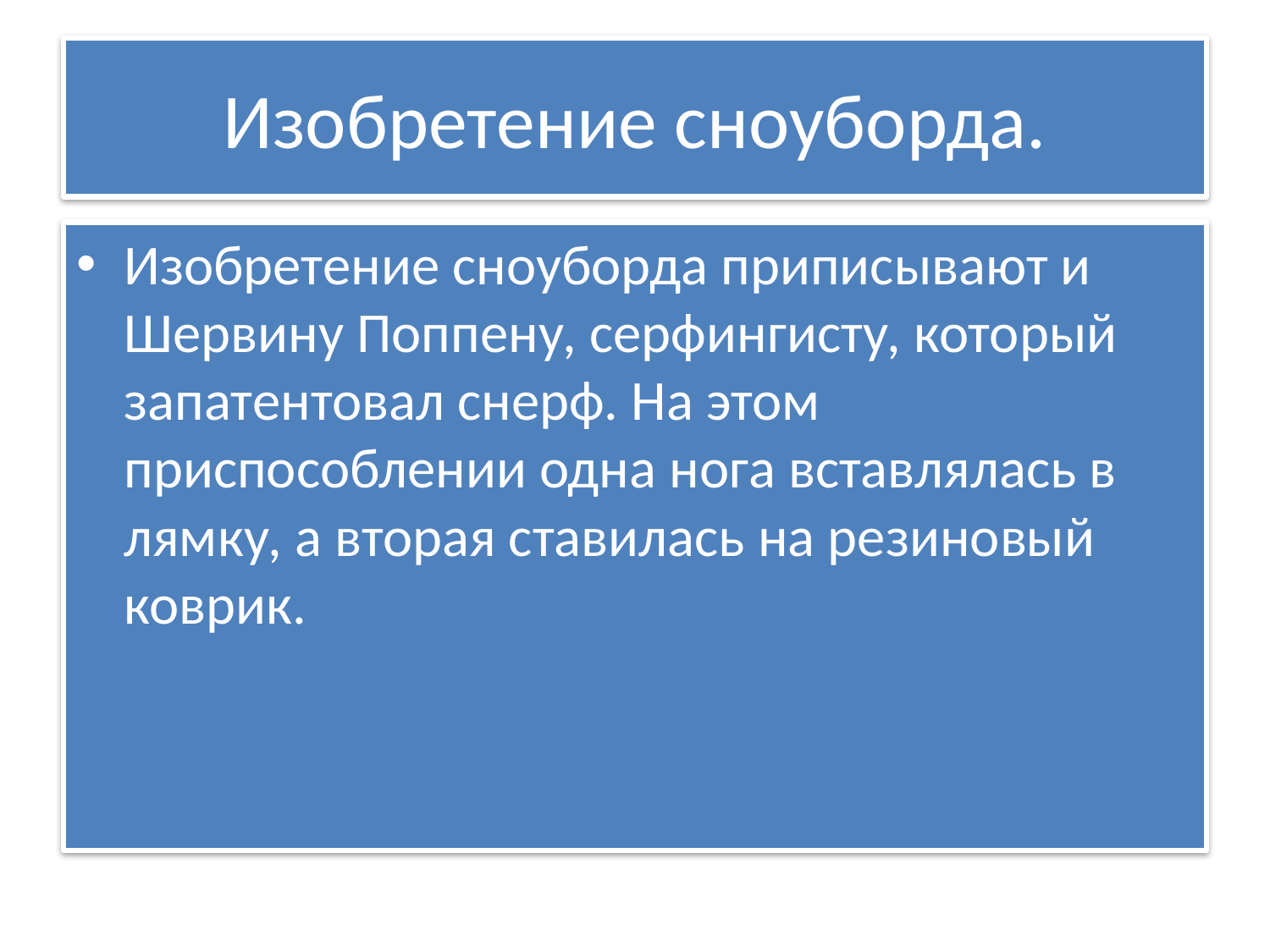

# Изобретение сноуборда.
Изобретение сноуборда приписывают и Шервину Поппену, серфингисту, который запатентовал снерф. На этом приспособлении одна нога вставлялась в лямку, а вторая ставилась на резиновый коврик.